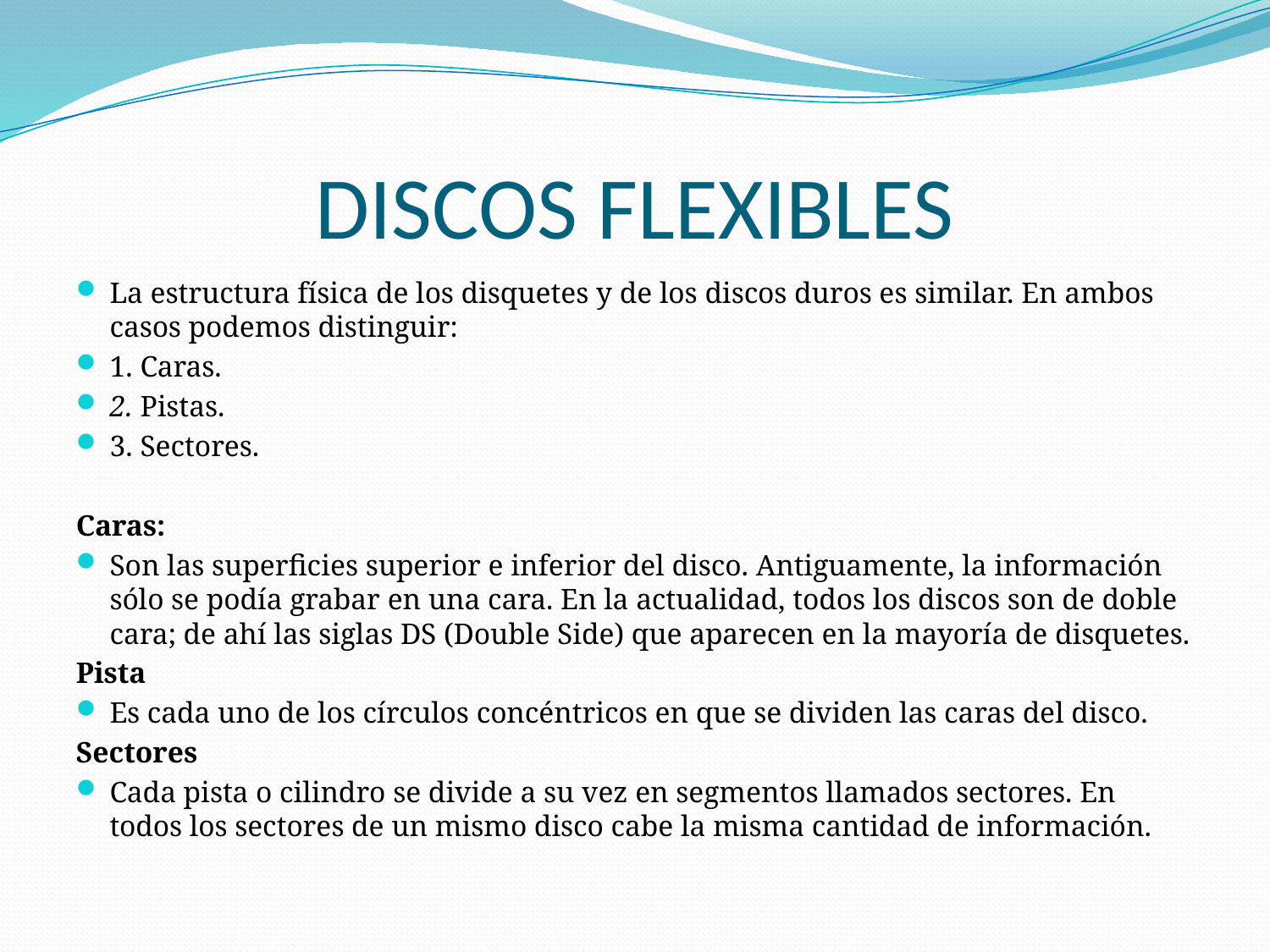

# DISCOS FLEXIBLES
La estructura física de los disquetes y de los discos duros es similar. En ambos casos podemos distinguir:
1. Caras.
2. Pistas.
3. Sectores.

Caras:
Son las superficies superior e inferior del disco. Antiguamente, la información sólo se podía grabar en una cara. En la actualidad, todos los discos son de doble cara; de ahí las siglas DS (Double Side) que aparecen en la mayoría de disquetes.
Pista
Es cada uno de los círculos concéntricos en que se dividen las caras del disco.
Sectores
Cada pista o cilindro se divide a su vez en segmentos llamados sectores. En todos los sectores de un mismo disco cabe la misma cantidad de información.